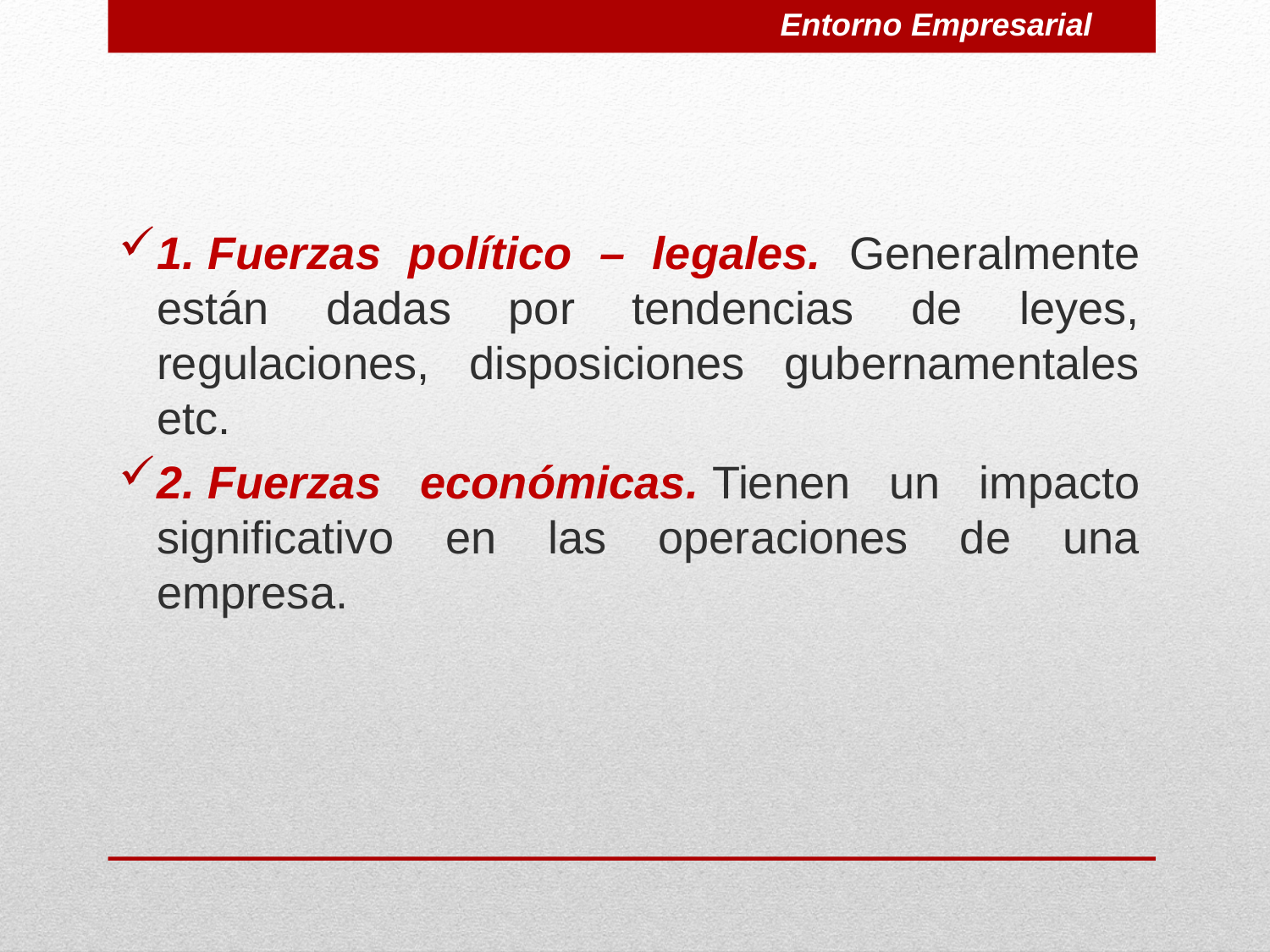

Entorno Empresarial
1. Fuerzas político – legales. Generalmente están dadas por tendencias de leyes, regulaciones, disposiciones gubernamentales etc.
2. Fuerzas económicas. Tienen un impacto significativo en las operaciones de una empresa.